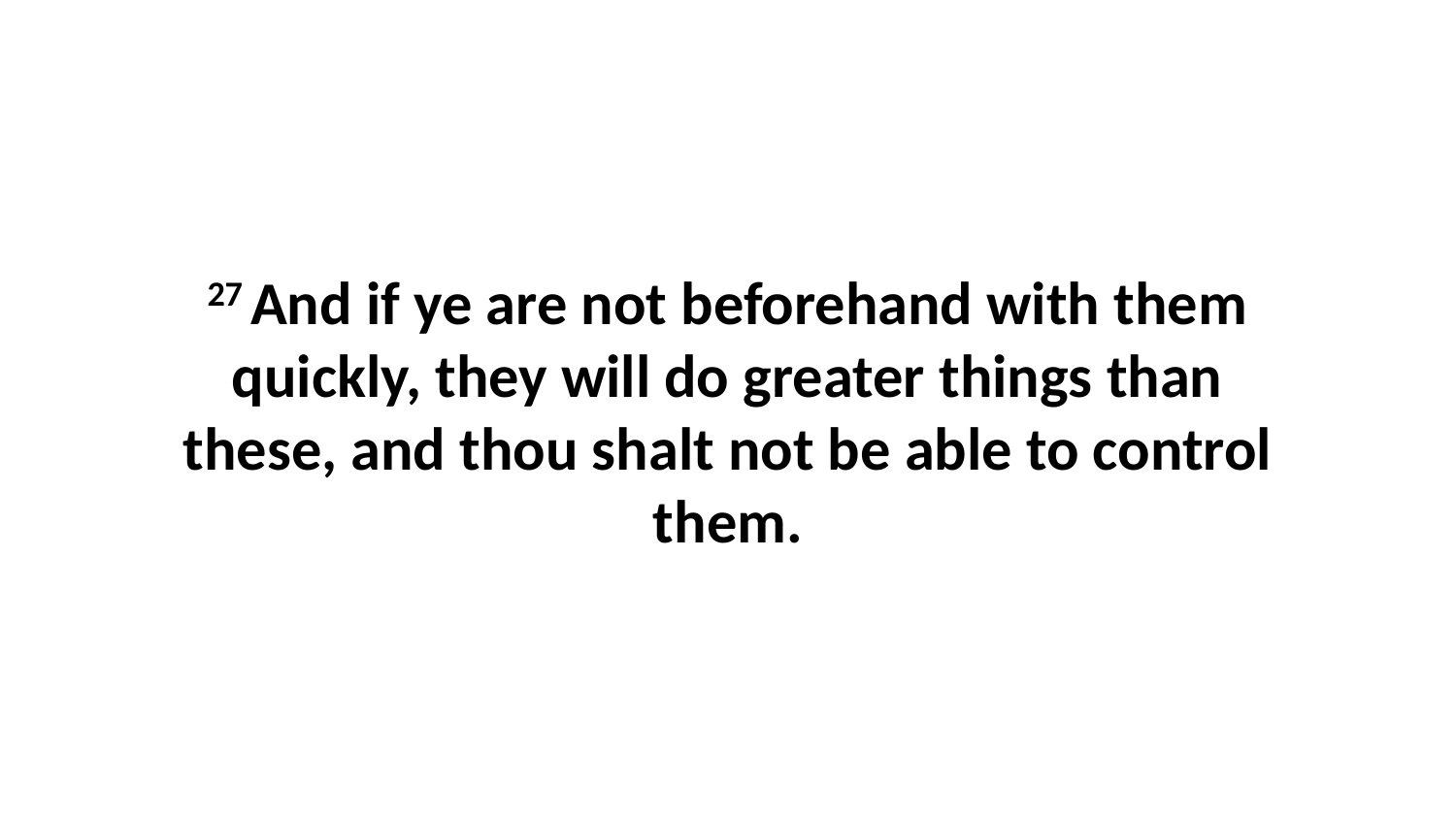

27 And if ye are not beforehand with them quickly, they will do greater things than these, and thou shalt not be able to control them.